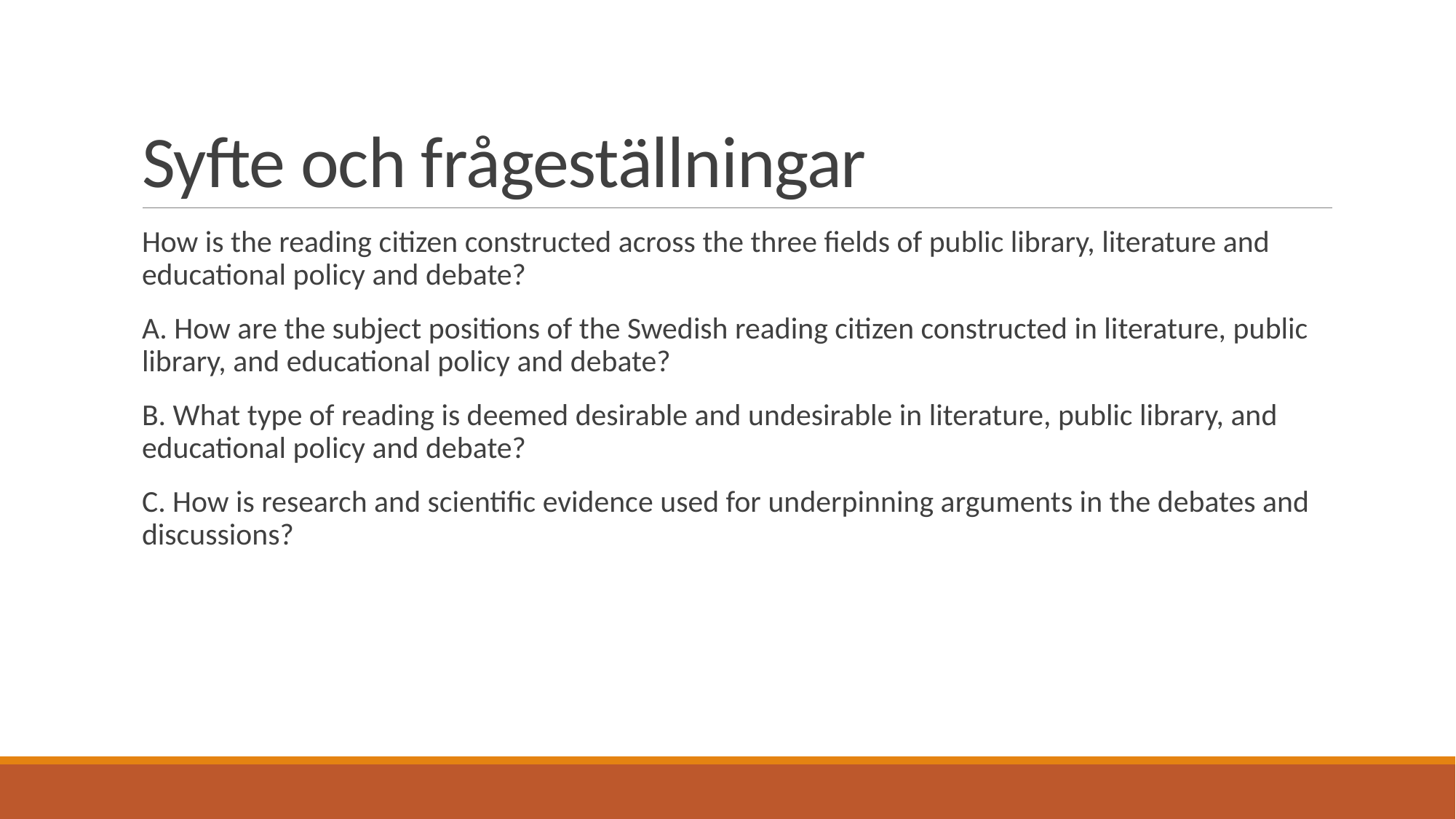

# Syfte och frågeställningar
How is the reading citizen constructed across the three fields of public library, literature and educational policy and debate?
A. How are the subject positions of the Swedish reading citizen constructed in literature, public library, and educational policy and debate?
B. What type of reading is deemed desirable and undesirable in literature, public library, and educational policy and debate?
C. How is research and scientific evidence used for underpinning arguments in the debates and discussions?